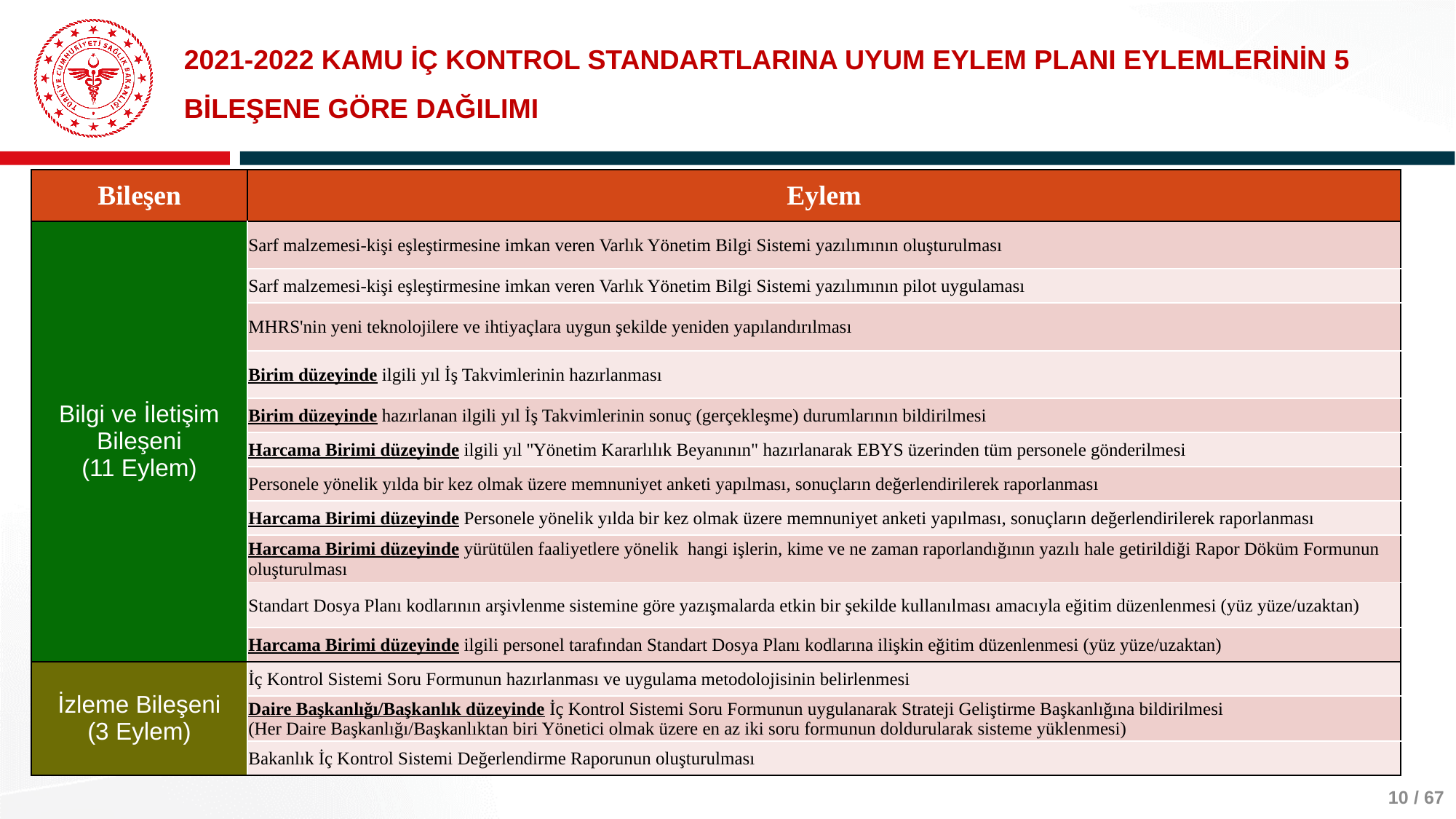

# 2021-2022 KAMU İÇ KONTROL STANDARTLARINA UYUM EYLEM PLANI EYLEMLERİNİN 5 BİLEŞENE GÖRE DAĞILIMI
| Bileşen | Eylem |
| --- | --- |
| Bilgi ve İletişim Bileşeni (11 Eylem) | Sarf malzemesi-kişi eşleştirmesine imkan veren Varlık Yönetim Bilgi Sistemi yazılımının oluşturulması |
|  | Sarf malzemesi-kişi eşleştirmesine imkan veren Varlık Yönetim Bilgi Sistemi yazılımının pilot uygulaması |
|  | MHRS'nin yeni teknolojilere ve ihtiyaçlara uygun şekilde yeniden yapılandırılması |
|  | Birim düzeyinde ilgili yıl İş Takvimlerinin hazırlanması |
|  | Birim düzeyinde hazırlanan ilgili yıl İş Takvimlerinin sonuç (gerçekleşme) durumlarının bildirilmesi |
|  | Harcama Birimi düzeyinde ilgili yıl ''Yönetim Kararlılık Beyanının" hazırlanarak EBYS üzerinden tüm personele gönderilmesi |
|  | Personele yönelik yılda bir kez olmak üzere memnuniyet anketi yapılması, sonuçların değerlendirilerek raporlanması |
|  | Harcama Birimi düzeyinde Personele yönelik yılda bir kez olmak üzere memnuniyet anketi yapılması, sonuçların değerlendirilerek raporlanması |
|  | Harcama Birimi düzeyinde yürütülen faaliyetlere yönelik hangi işlerin, kime ve ne zaman raporlandığının yazılı hale getirildiği Rapor Döküm Formunun oluşturulması |
|  | Standart Dosya Planı kodlarının arşivlenme sistemine göre yazışmalarda etkin bir şekilde kullanılması amacıyla eğitim düzenlenmesi (yüz yüze/uzaktan) |
|  | Harcama Birimi düzeyinde ilgili personel tarafından Standart Dosya Planı kodlarına ilişkin eğitim düzenlenmesi (yüz yüze/uzaktan) |
| İzleme Bileşeni (3 Eylem) | İç Kontrol Sistemi Soru Formunun hazırlanması ve uygulama metodolojisinin belirlenmesi |
|  | Daire Başkanlığı/Başkanlık düzeyinde İç Kontrol Sistemi Soru Formunun uygulanarak Strateji Geliştirme Başkanlığına bildirilmesi (Her Daire Başkanlığı/Başkanlıktan biri Yönetici olmak üzere en az iki soru formunun doldurularak sisteme yüklenmesi) |
|  | Bakanlık İç Kontrol Sistemi Değerlendirme Raporunun oluşturulması |
10 / 67